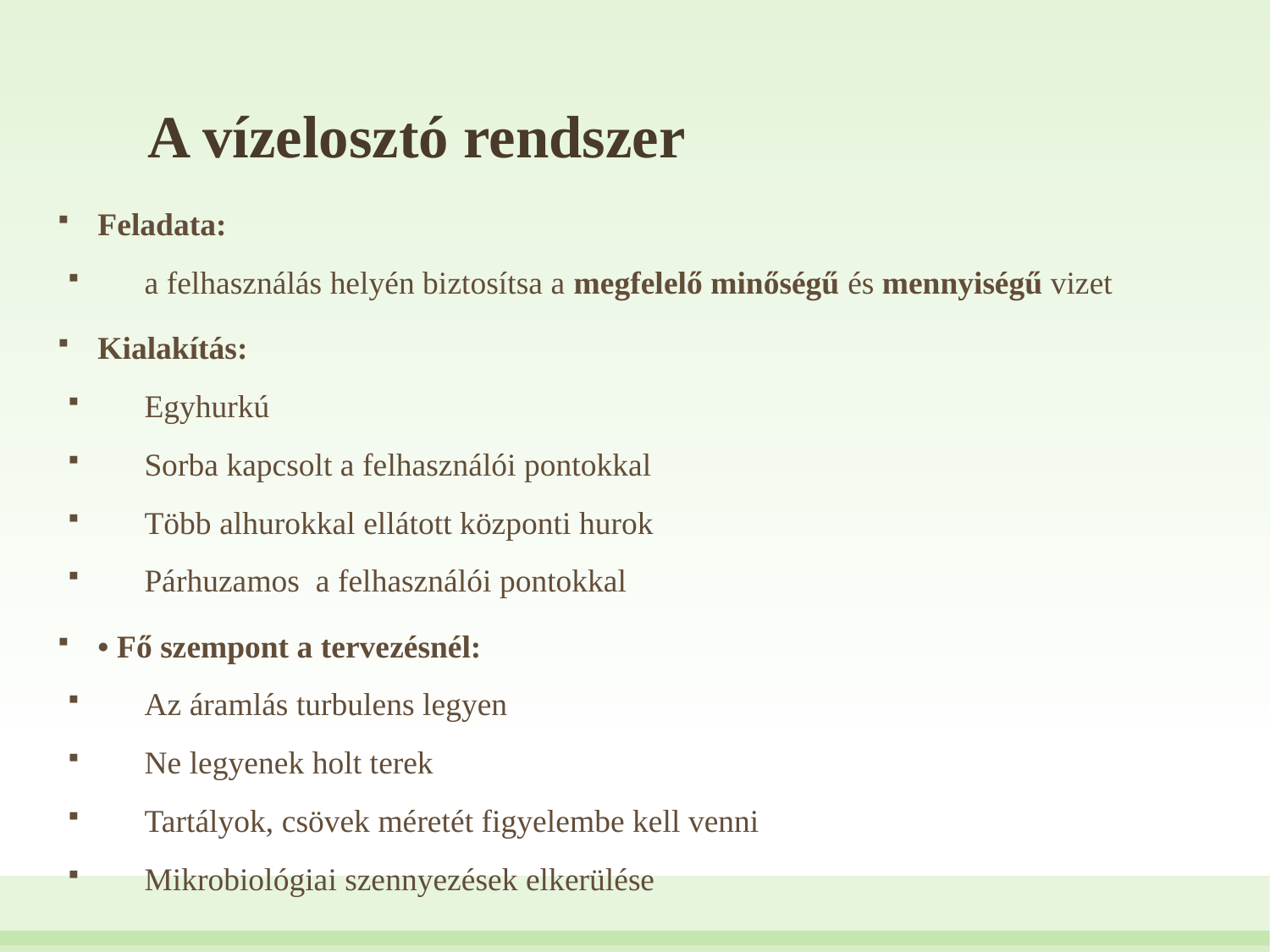

# A vízelosztó rendszer
Feladata:
a felhasználás helyén biztosítsa a megfelelő minőségű és mennyiségű vizet
Kialakítás:
Egyhurkú
Sorba kapcsolt a felhasználói pontokkal
Több alhurokkal ellátott központi hurok
Párhuzamos  a felhasználói pontokkal
• Fő szempont a tervezésnél:
Az áramlás turbulens legyen
Ne legyenek holt terek
Tartályok, csövek méretét figyelembe kell venni
Mikrobiológiai szennyezések elkerülése